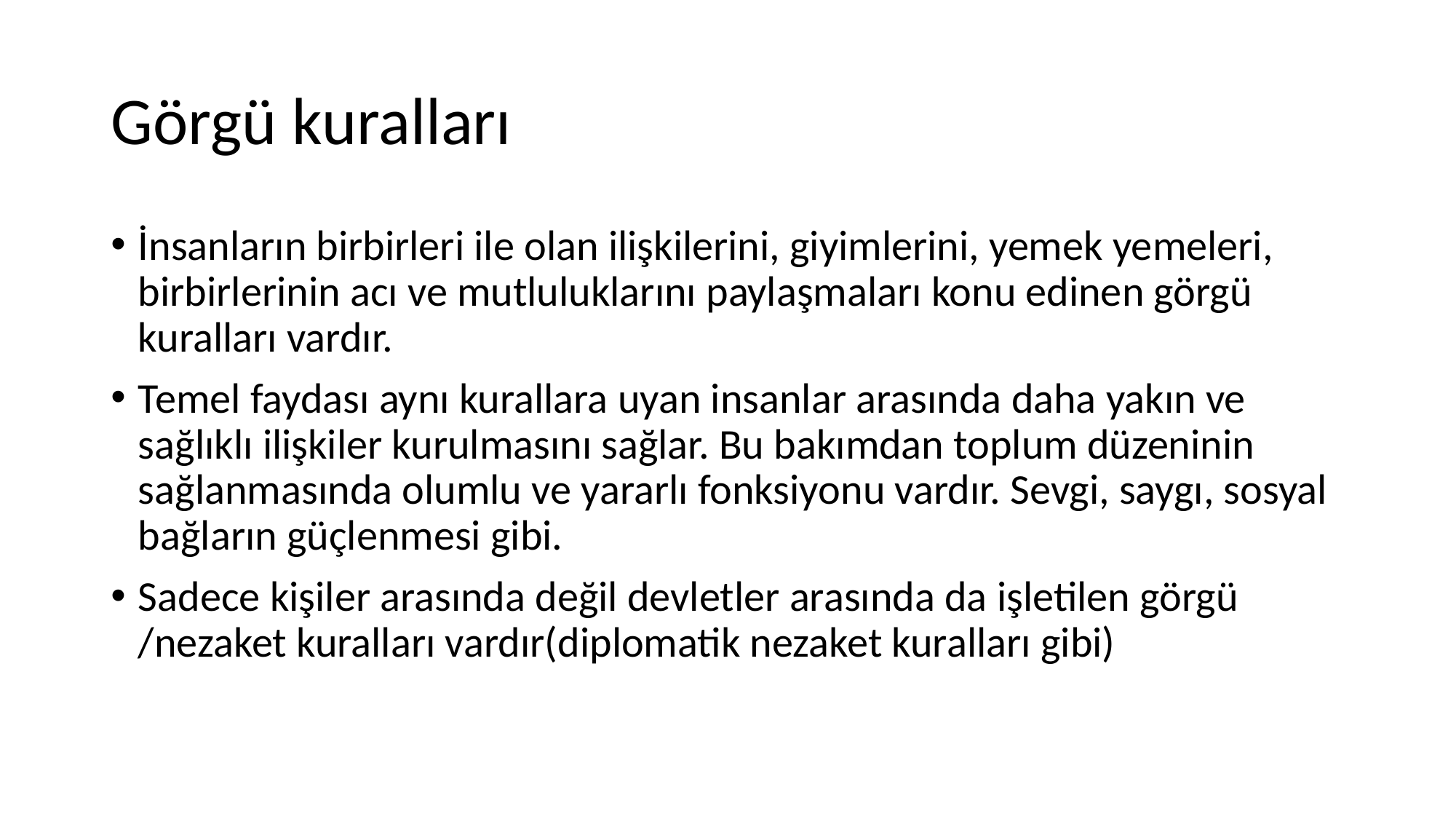

# Görgü kuralları
İnsanların birbirleri ile olan ilişkilerini, giyimlerini, yemek yemeleri, birbirlerinin acı ve mutluluklarını paylaşmaları konu edinen görgü kuralları vardır.
Temel faydası aynı kurallara uyan insanlar arasında daha yakın ve sağlıklı ilişkiler kurulmasını sağlar. Bu bakımdan toplum düzeninin sağlanmasında olumlu ve yararlı fonksiyonu vardır. Sevgi, saygı, sosyal bağların güçlenmesi gibi.
Sadece kişiler arasında değil devletler arasında da işletilen görgü /nezaket kuralları vardır(diplomatik nezaket kuralları gibi)